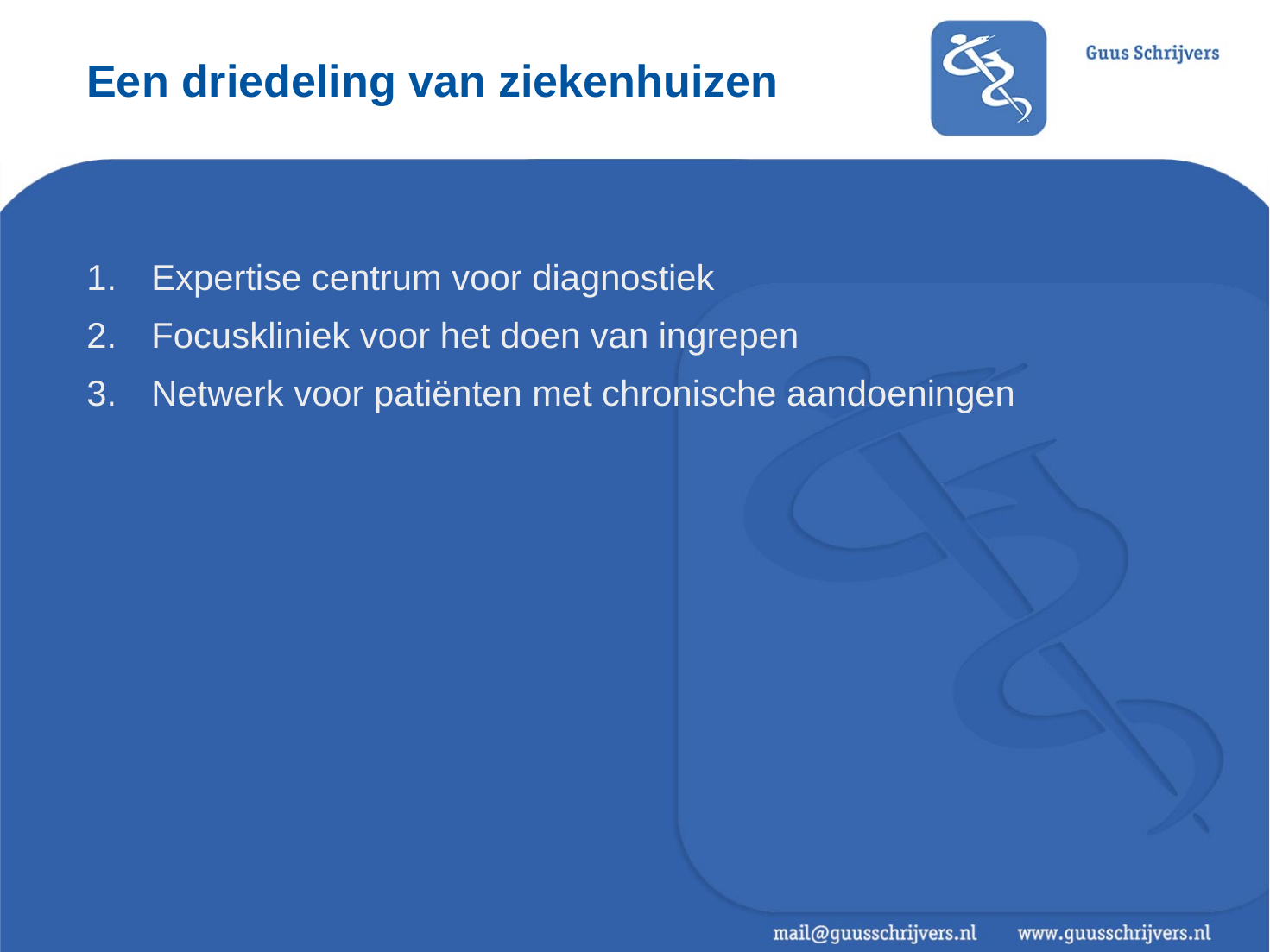

# Een driedeling van ziekenhuizen
Expertise centrum voor diagnostiek
Focuskliniek voor het doen van ingrepen
Netwerk voor patiënten met chronische aandoeningen